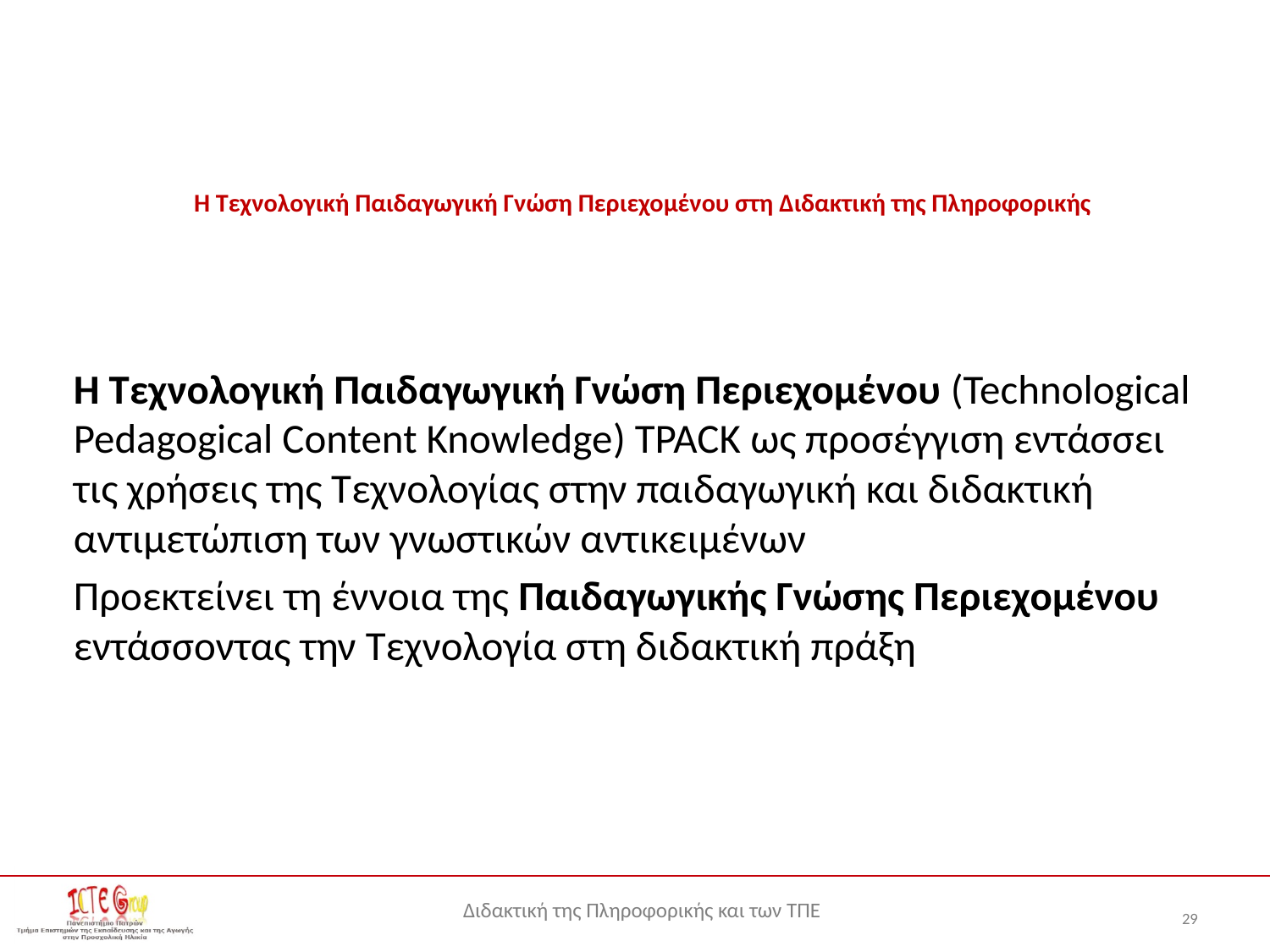

# Η Τεχνολογική Παιδαγωγική Γνώση Περιεχομένου στη Διδακτική της Πληροφορικής
Η Τεχνολογική Παιδαγωγική Γνώση Περιεχομένου (Technological Pedagogical Content Knowledge) TPACK ως προσέγγιση εντάσσει τις χρήσεις της Τεχνολογίας στην παιδαγωγική και διδακτική αντιμετώπιση των γνωστικών αντικειμένων
Προεκτείνει τη έννοια της Παιδαγωγικής Γνώσης Περιεχομένου εντάσσοντας την Τεχνολογία στη διδακτική πράξη